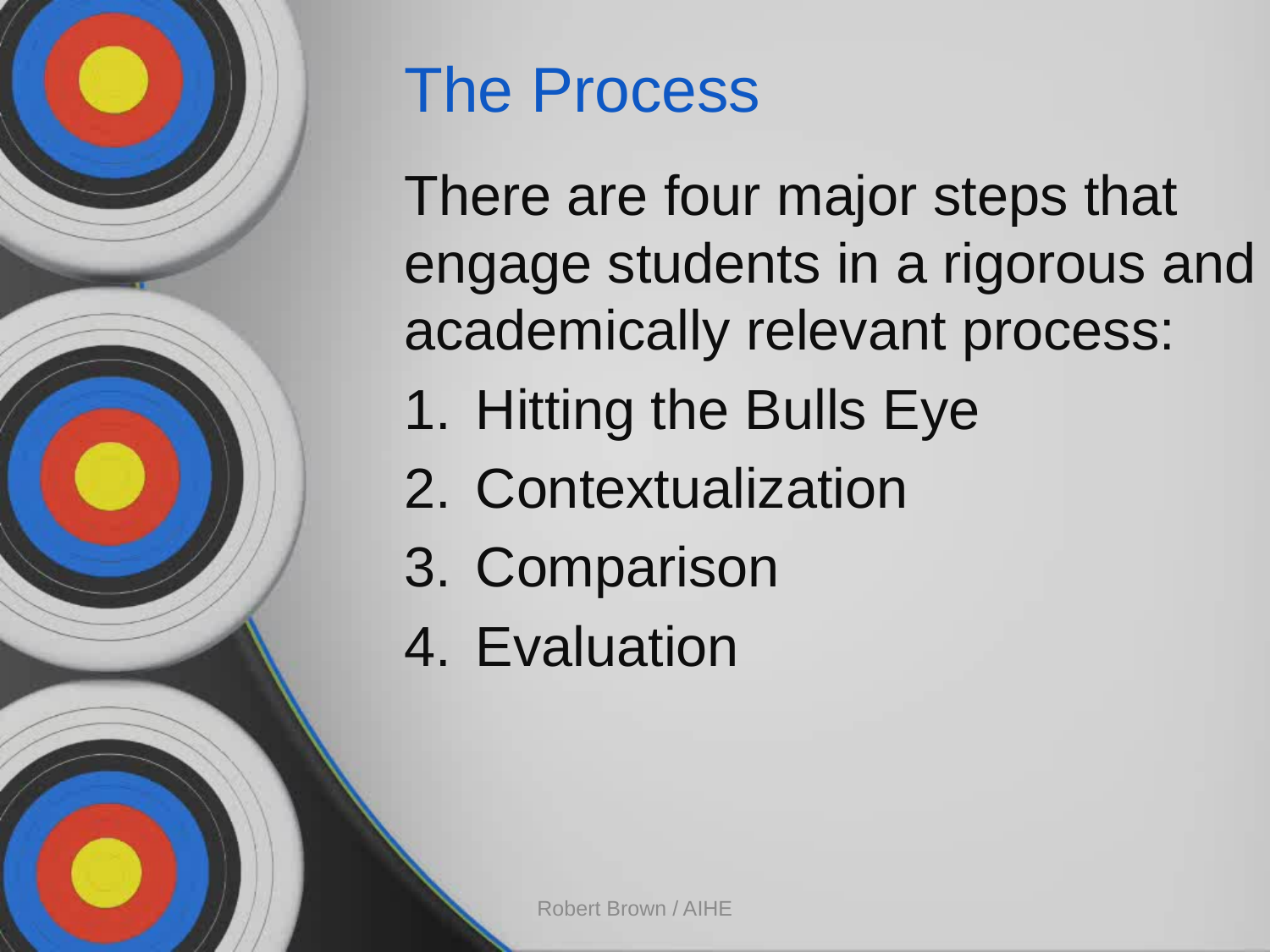

# The Process
There are four major steps that engage students in a rigorous and academically relevant process:
Hitting the Bulls Eye
Contextualization
Comparison
Evaluation
Robert Brown / AIHE